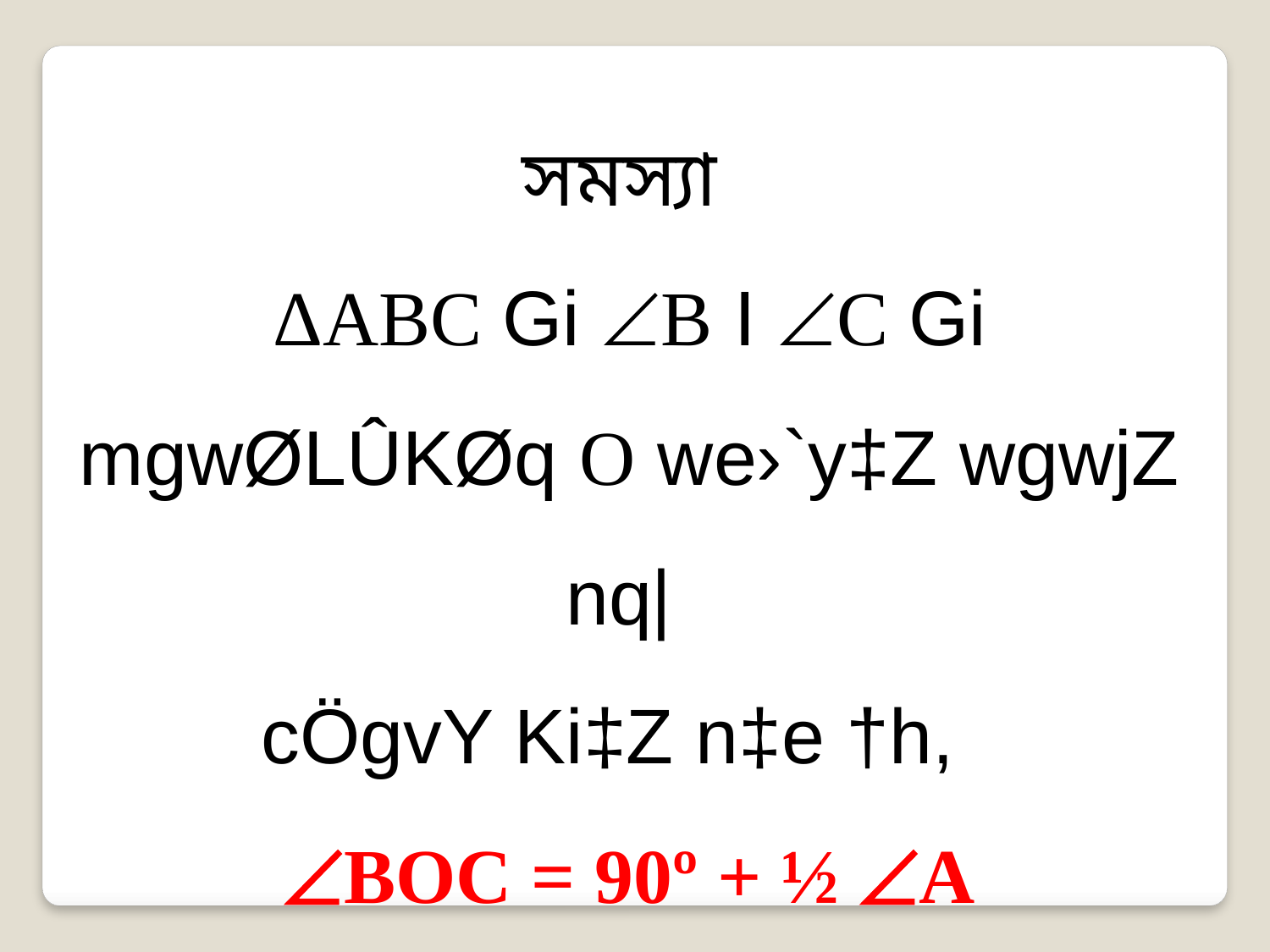

সমস্যা
ΔABC Gi ∠B I ∠C Gi mgwØLÛKØq O we›`y‡Z wgwjZ nq|
cÖgvY Ki‡Z n‡e †h,
∠BOC = 90º + ½ ∠A